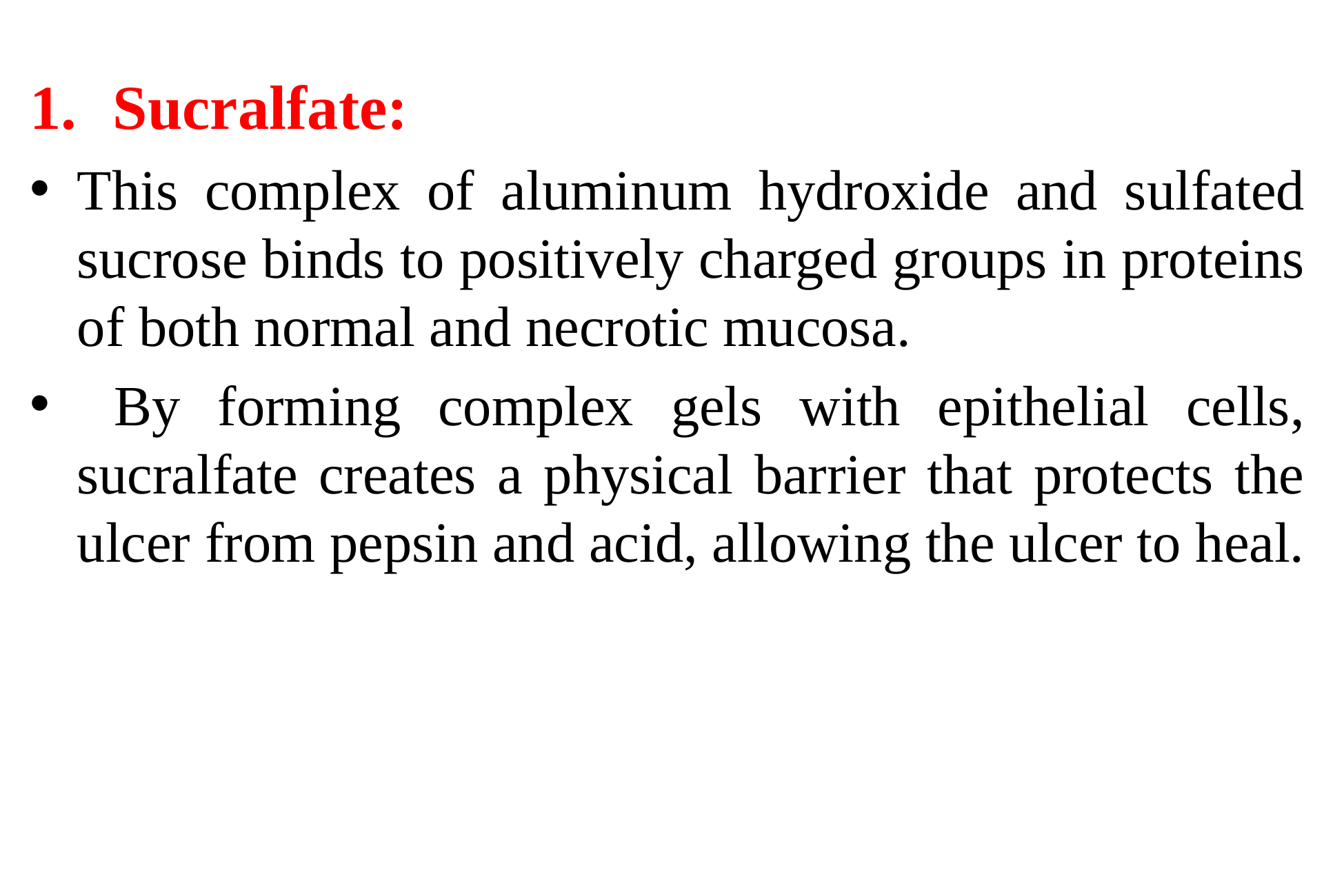

Sucralfate:
This complex of aluminum hydroxide and sulfated sucrose binds to positively charged groups in proteins of both normal and necrotic mucosa.
 By forming complex gels with epithelial cells, sucralfate creates a physical barrier that protects the ulcer from pepsin and acid, allowing the ulcer to heal.